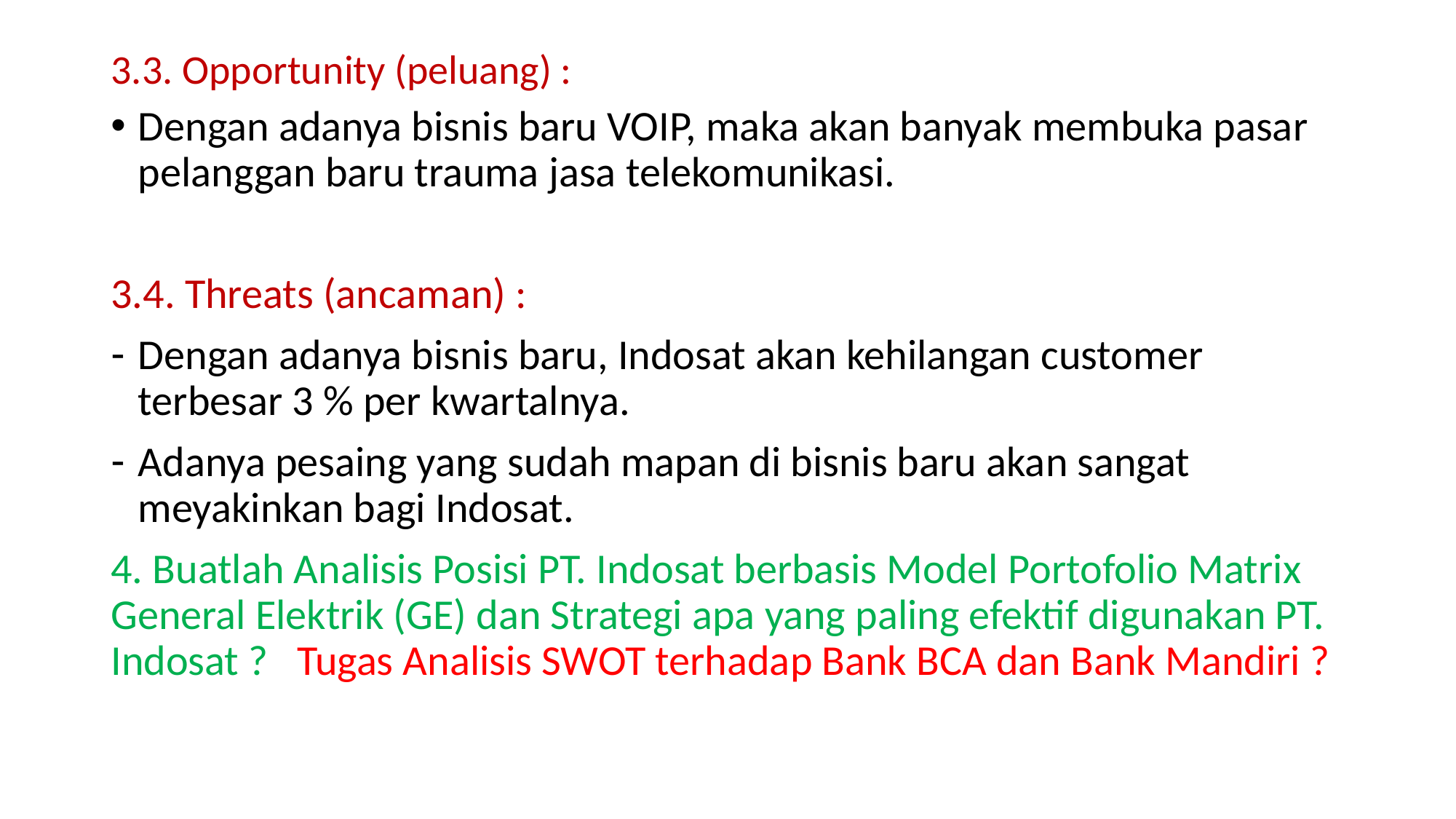

# 3.3. Opportunity (peluang) :
Dengan adanya bisnis baru VOIP, maka akan banyak membuka pasar pelanggan baru trauma jasa telekomunikasi.

3.4. Threats (ancaman) :
Dengan adanya bisnis baru, Indosat akan kehilangan customer terbesar 3 % per kwartalnya.
Adanya pesaing yang sudah mapan di bisnis baru akan sangat meyakinkan bagi Indosat.
4. Buatlah Analisis Posisi PT. Indosat berbasis Model Portofolio Matrix General Elektrik (GE) dan Strategi apa yang paling efektif digunakan PT. Indosat ?   Tugas Analisis SWOT terhadap Bank BCA dan Bank Mandiri ?